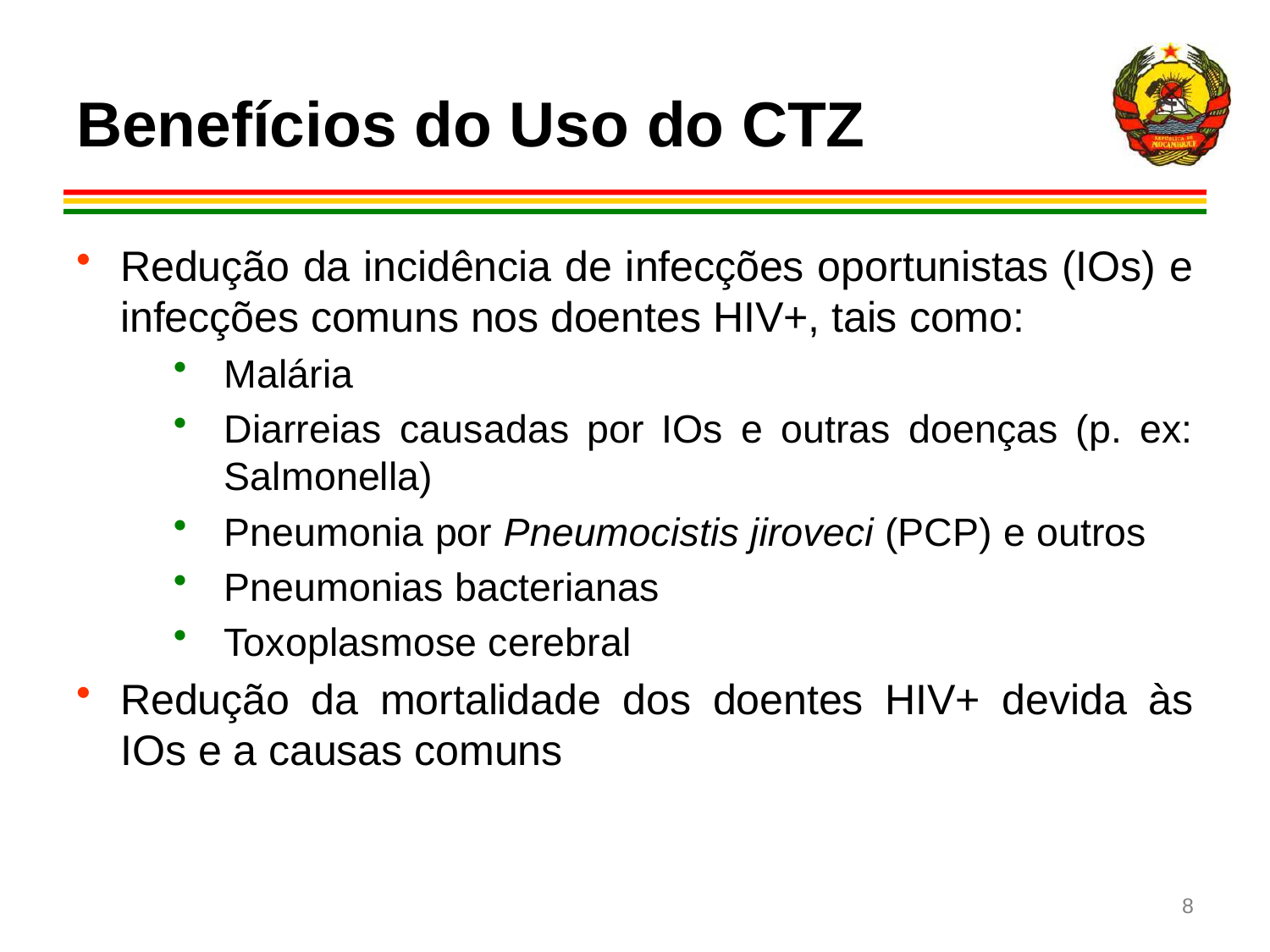

# Benefícios do Uso do CTZ
Redução da incidência de infecções oportunistas (IOs) e infecções comuns nos doentes HIV+, tais como:
Malária
Diarreias causadas por IOs e outras doenças (p. ex: Salmonella)
Pneumonia por Pneumocistis jiroveci (PCP) e outros
Pneumonias bacterianas
Toxoplasmose cerebral
Redução da mortalidade dos doentes HIV+ devida às IOs e a causas comuns